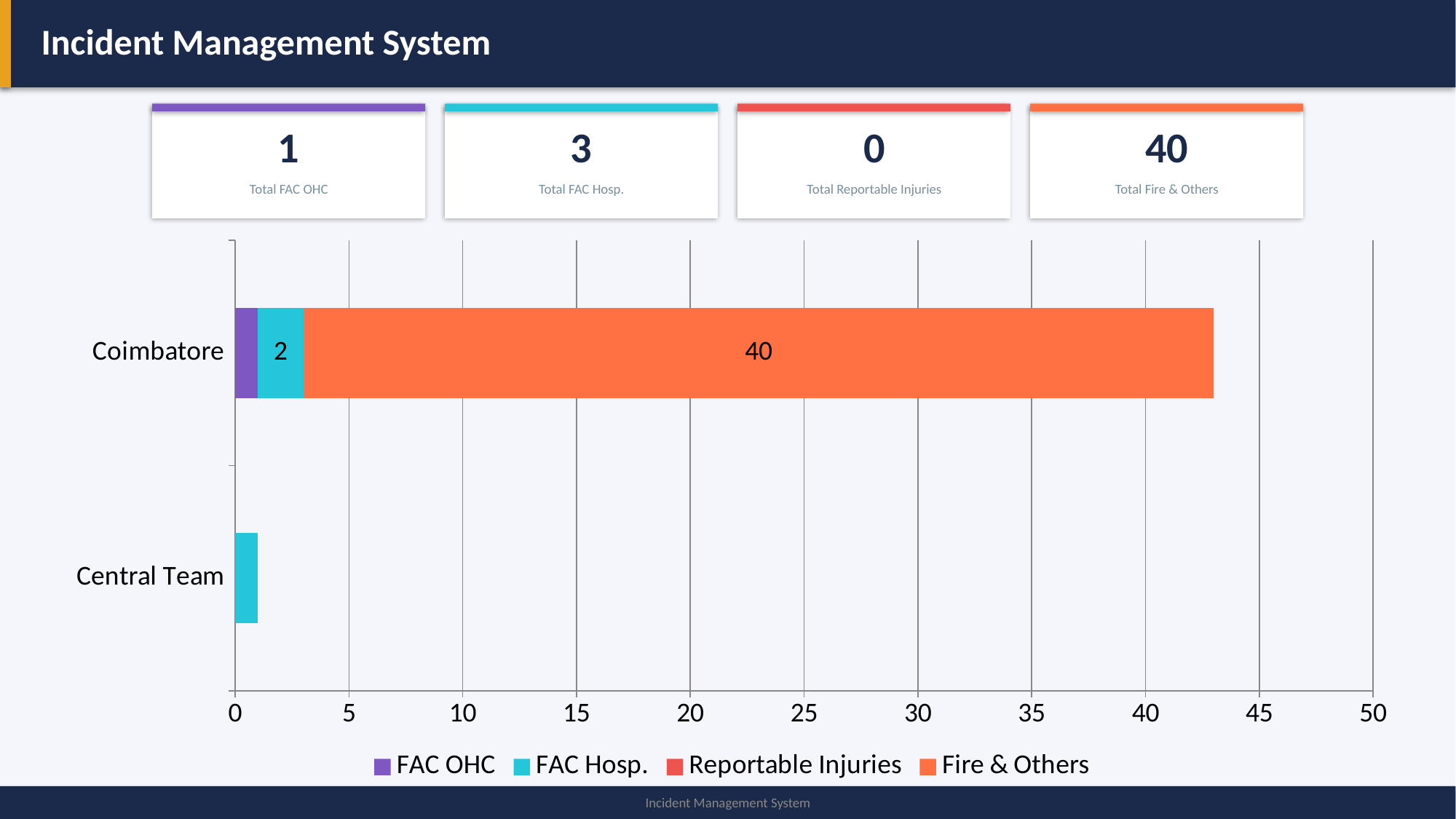

Incident Management System

1
3
0
40
Total FAC OHC
Total FAC Hosp.
Total Reportable Injuries
Total Fire & Others

### Chart

| Category | FAC OHC | FAC Hosp. | Reportable Injuries | Fire & Others |
|---|---|---|---|---|
| Central Team | 0.0 | 1.0 | 0.0 | 0.0 |
| Coimbatore | 1.0 | 2.0 | 0.0 | 40.0 |
Incident Management System